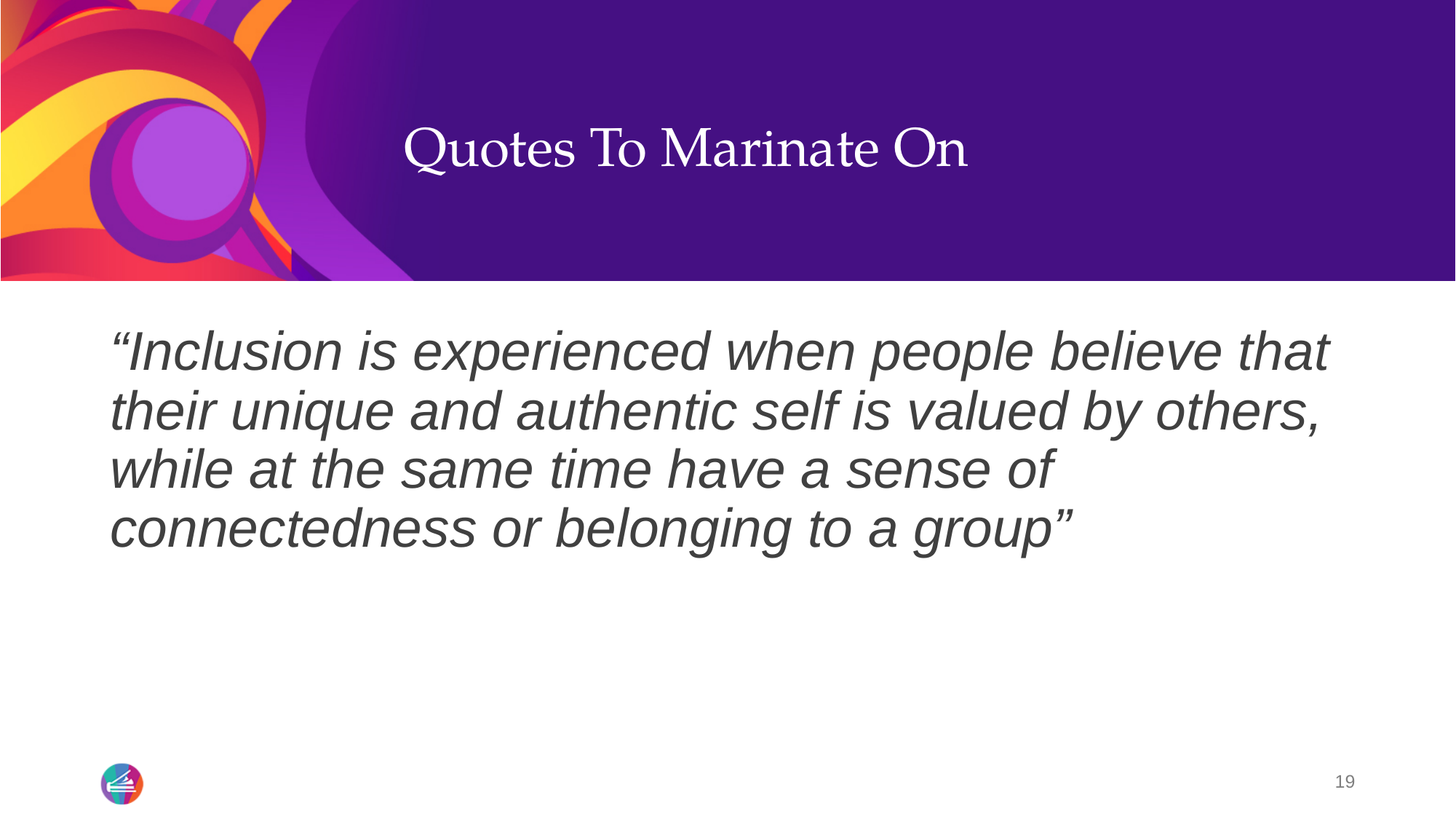

# Quotes To Marinate On
“Inclusion is experienced when people believe that their unique and authentic self is valued by others, while at the same time have a sense of connectedness or belonging to a group”
19